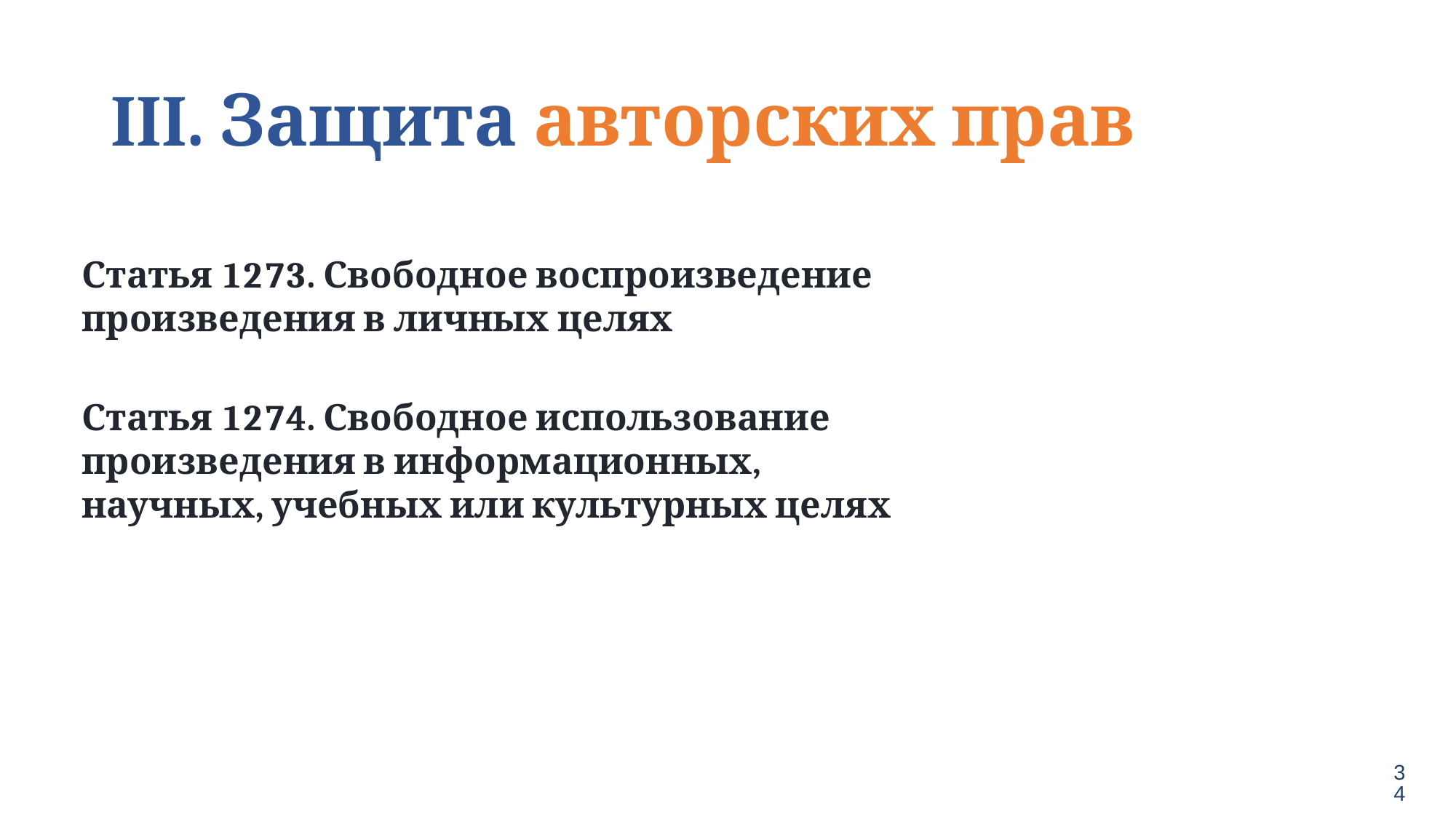

# III. Защита авторских прав
Статья 1273. Свободное воспроизведение произведения в личных целях
Статья 1274. Свободное использование произведения в информационных, научных, учебных или культурных целях
34